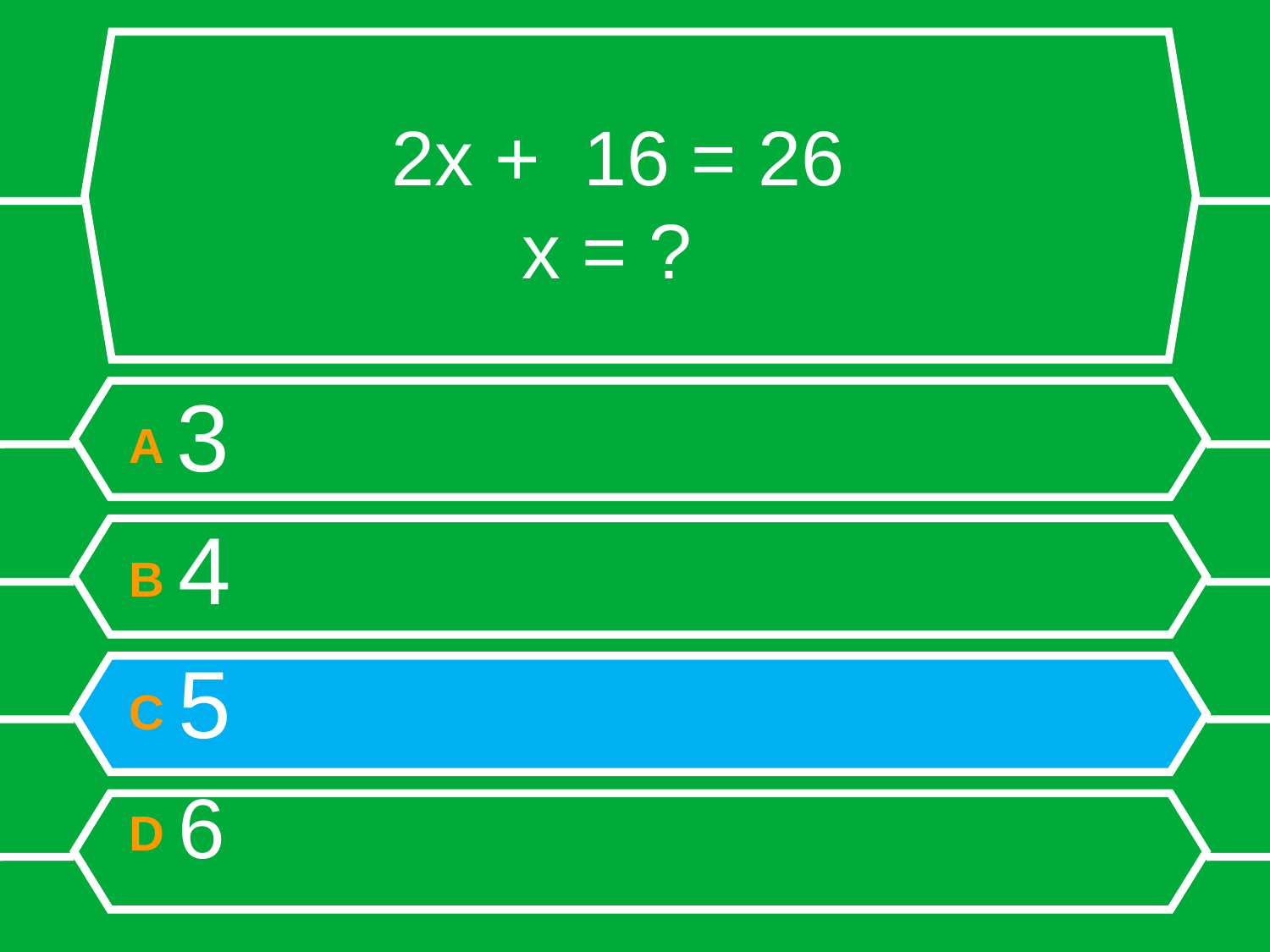

2x +  16 = 26
x = ?

A 3
B 4
C 5
D 6